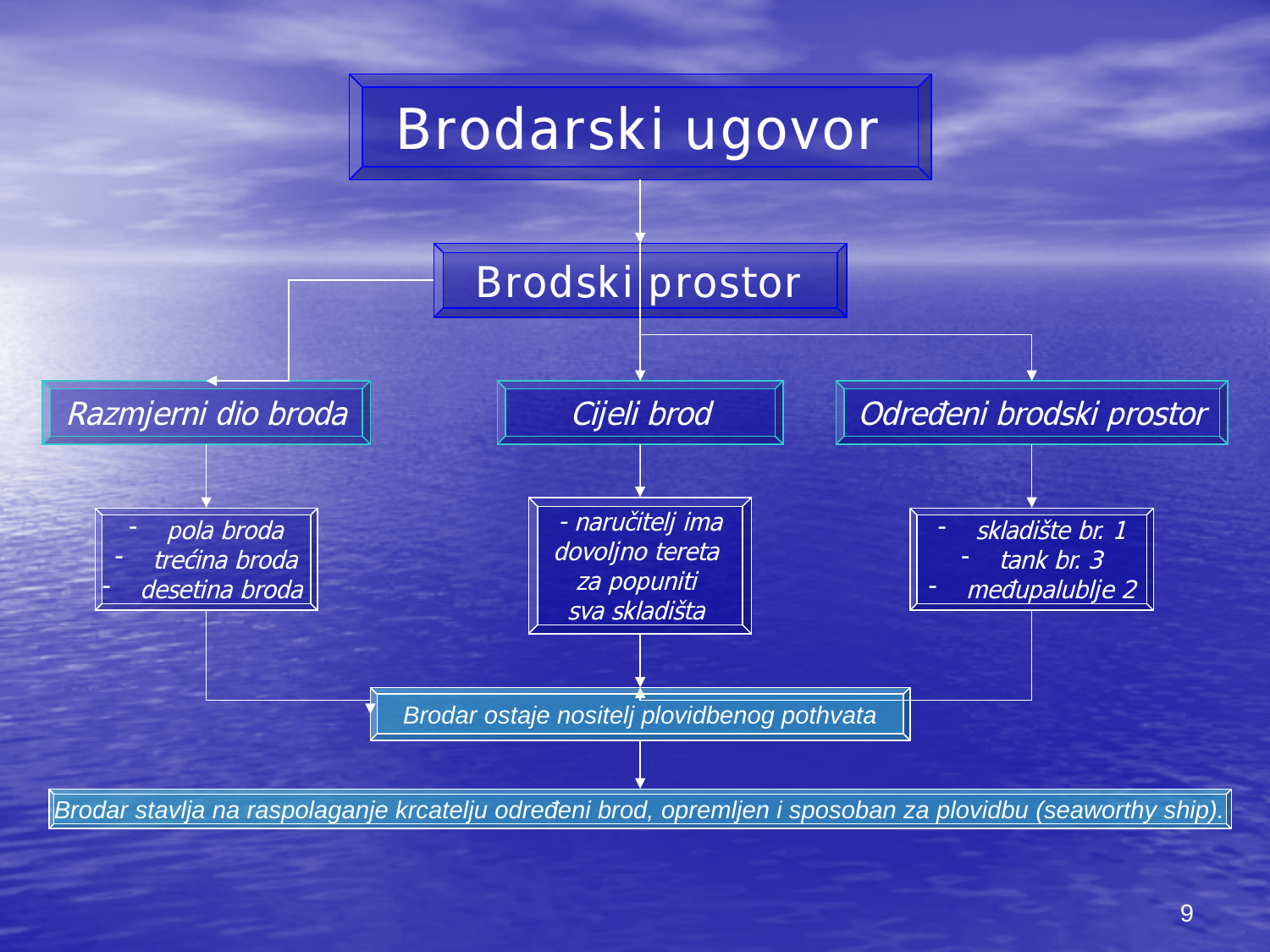

Brodarski ugovor
Brodski prostor
Razmjerni dio broda
Cijeli brod
Određeni brodski prostor
- naručitelj ima dovoljno tereta
za popuniti
sva skladišta
 pola broda
 trećina broda
 desetina broda
 skladište br. 1
 tank br. 3
 međupalublje 2
Brodar ostaje nositelj plovidbenog pothvata
Brodar stavlja na raspolaganje krcatelju određeni brod, opremljen i sposoban za plovidbu (seaworthy ship).
9